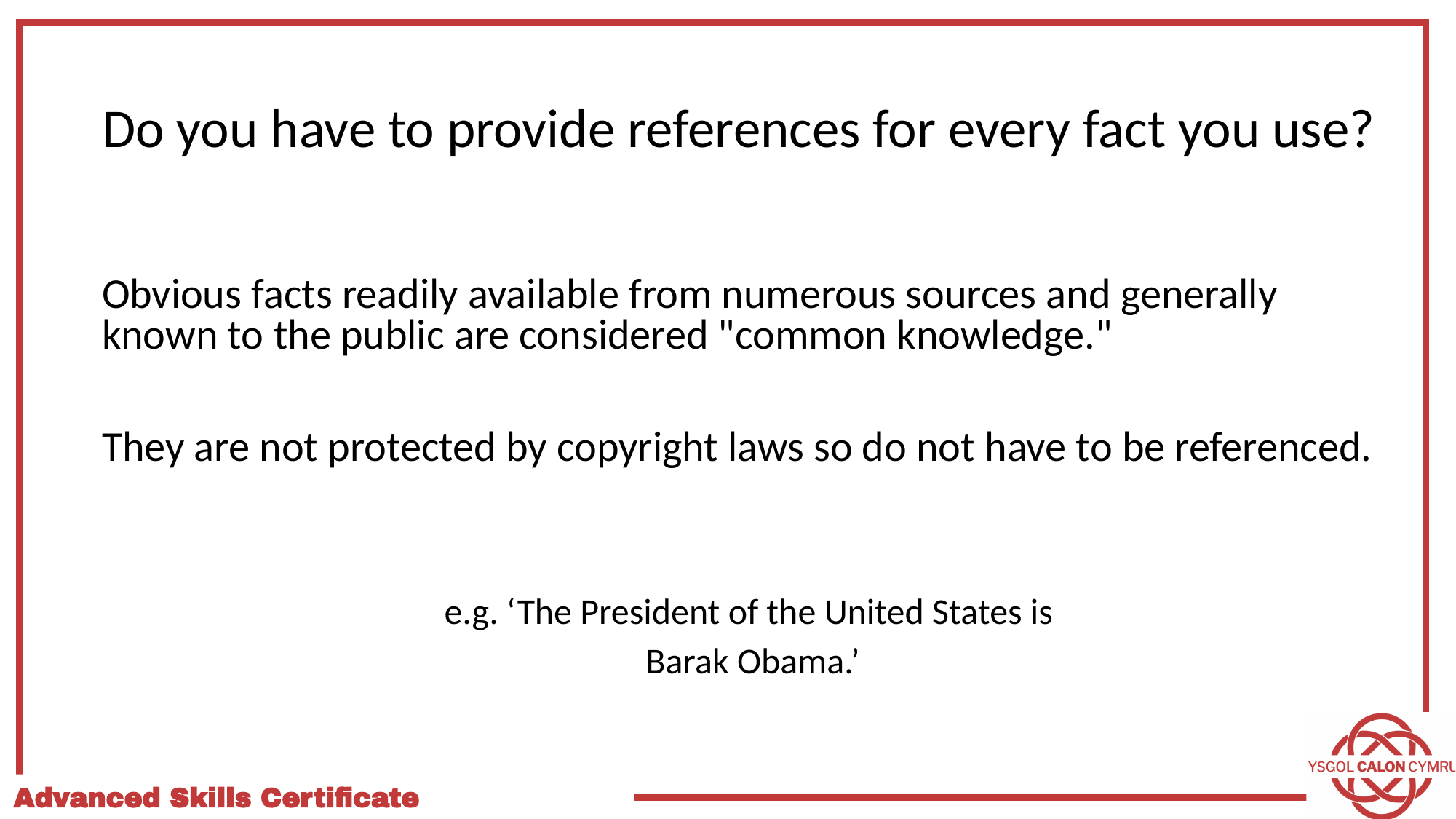

# Do you have to provide references for every fact you use?

Obvious facts readily available from numerous sources and generally known to the public are considered "common knowledge."

They are not protected by copyright laws so do not have to be referenced.

e.g. ‘The President of the United States is
 Barak Obama.’